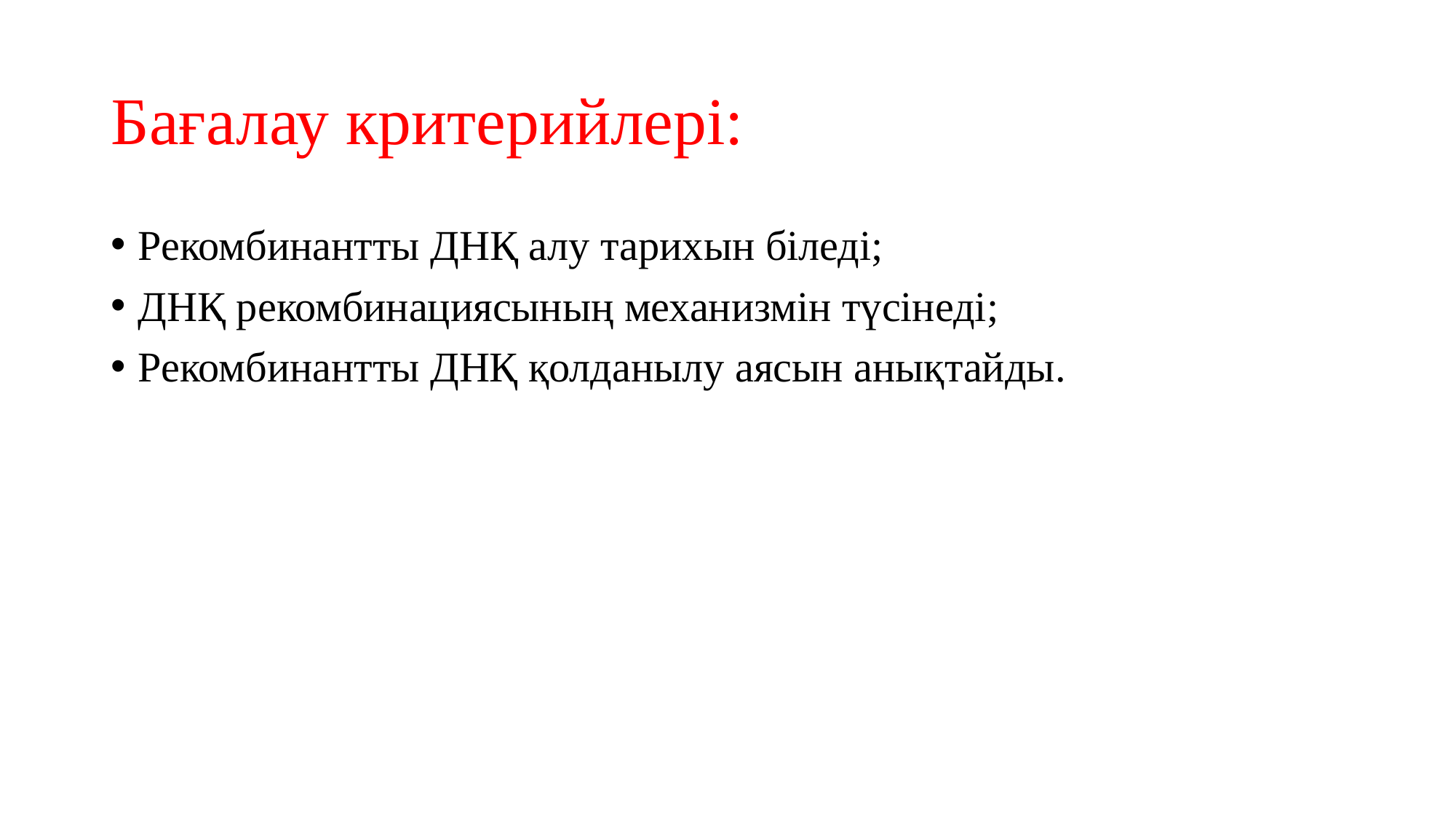

# Бағалау критерийлері:
Рекомбинантты ДНҚ алу тарихын біледі;
ДНҚ рекомбинациясының механизмін түсінеді;
Рекомбинантты ДНҚ қолданылу аясын анықтайды.